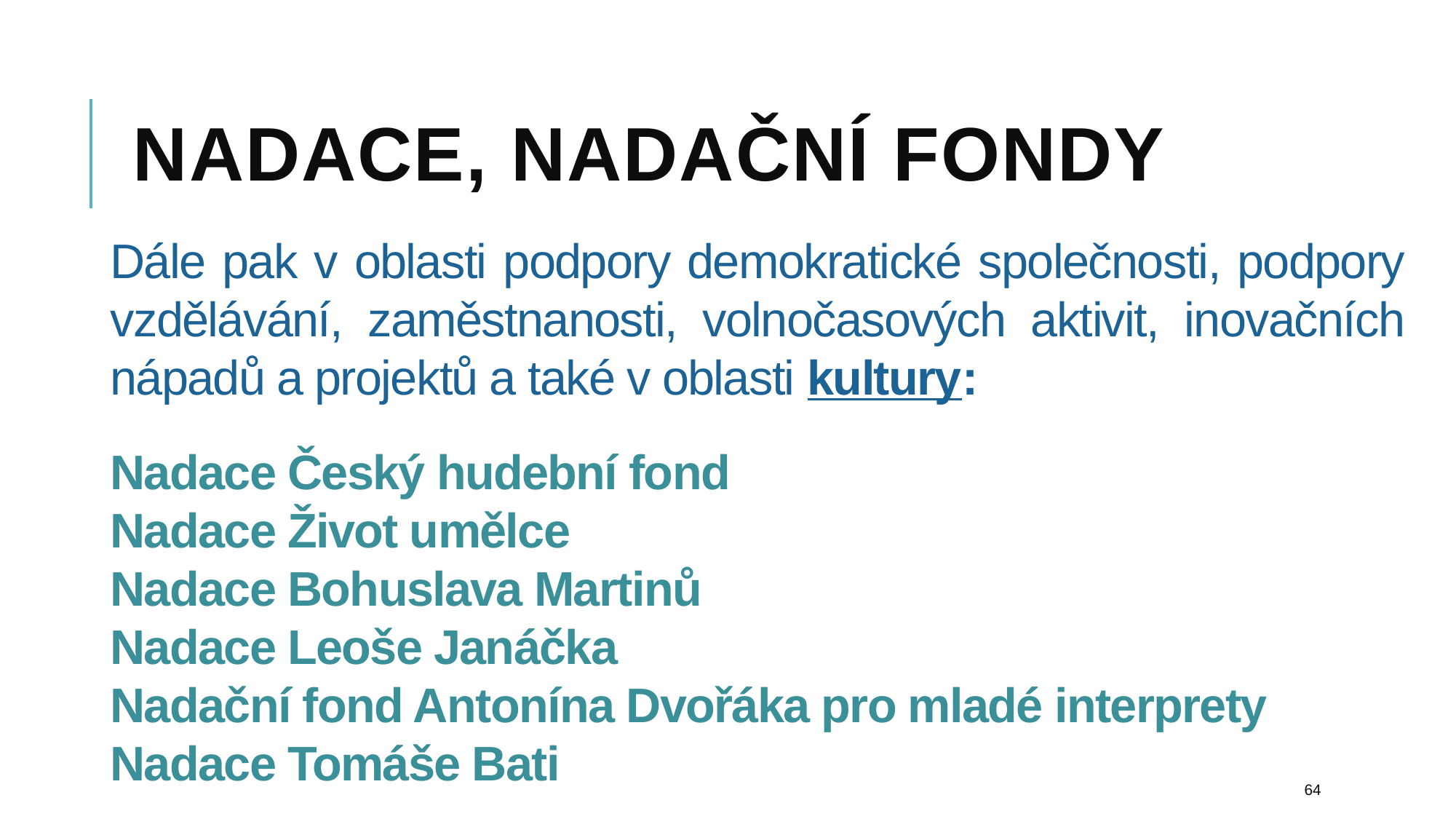

# NADACE, NADAČNÍ FONDY
Dále pak v oblasti podpory demokratické společnosti, podpory vzdělávání, zaměstnanosti, volnočasových aktivit, inovačních nápadů a projektů a také v oblasti kultury:

Nadace Český hudební fond
Nadace Život umělce
Nadace Bohuslava Martinů
Nadace Leoše Janáčka
Nadační fond Antonína Dvořáka pro mladé interprety
Nadace Tomáše Bati
64